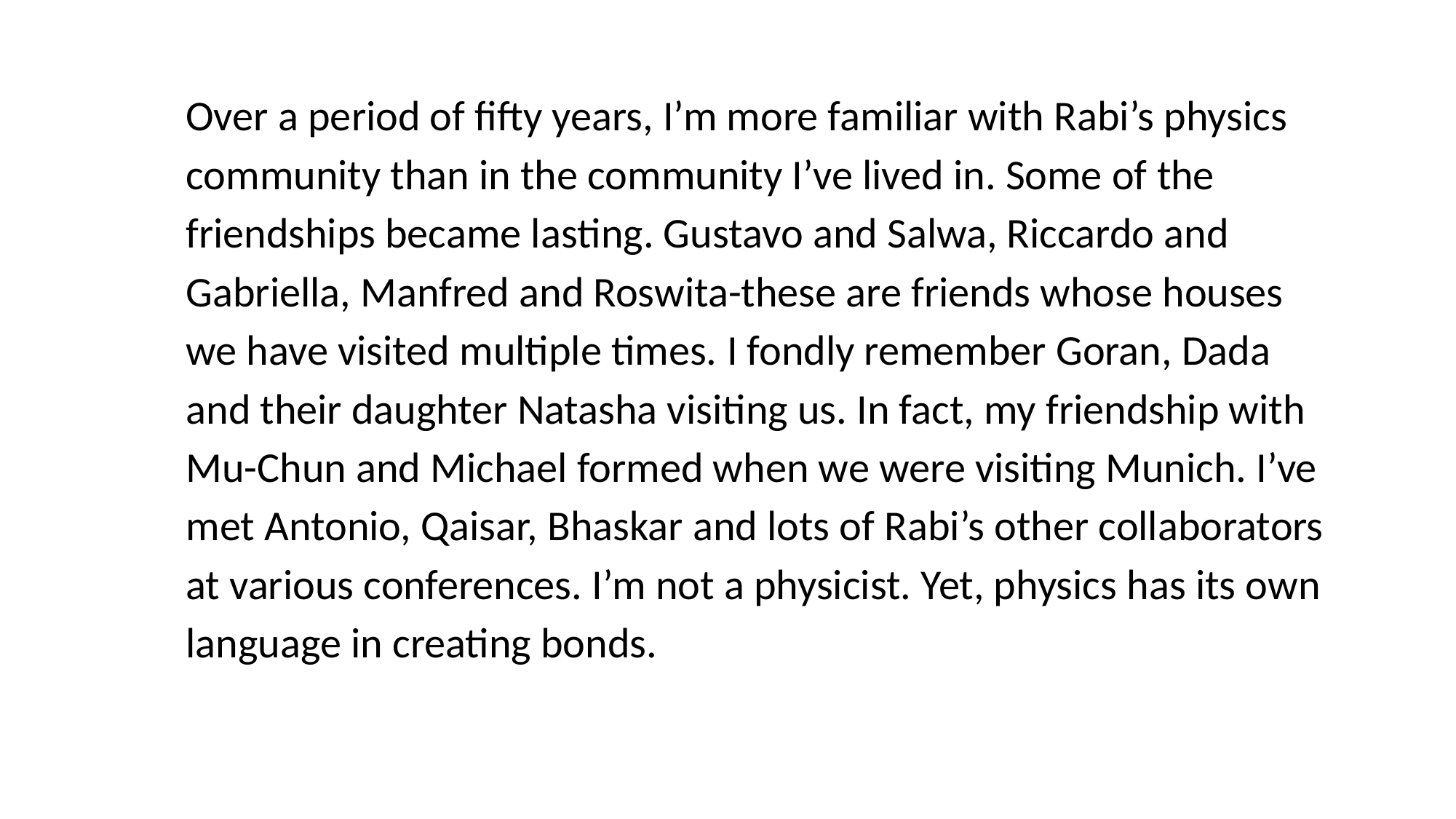

Over a period of fifty years, I’m more familiar with Rabi’s physics community than in the community I’ve lived in. Some of the friendships became lasting. Gustavo and Salwa, Riccardo and Gabriella, Manfred and Roswita-these are friends whose houses we have visited multiple times. I fondly remember Goran, Dada and their daughter Natasha visiting us. In fact, my friendship with Mu-Chun and Michael formed when we were visiting Munich. I’ve met Antonio, Qaisar, Bhaskar and lots of Rabi’s other collaborators at various conferences. I’m not a physicist. Yet, physics has its own language in creating bonds.